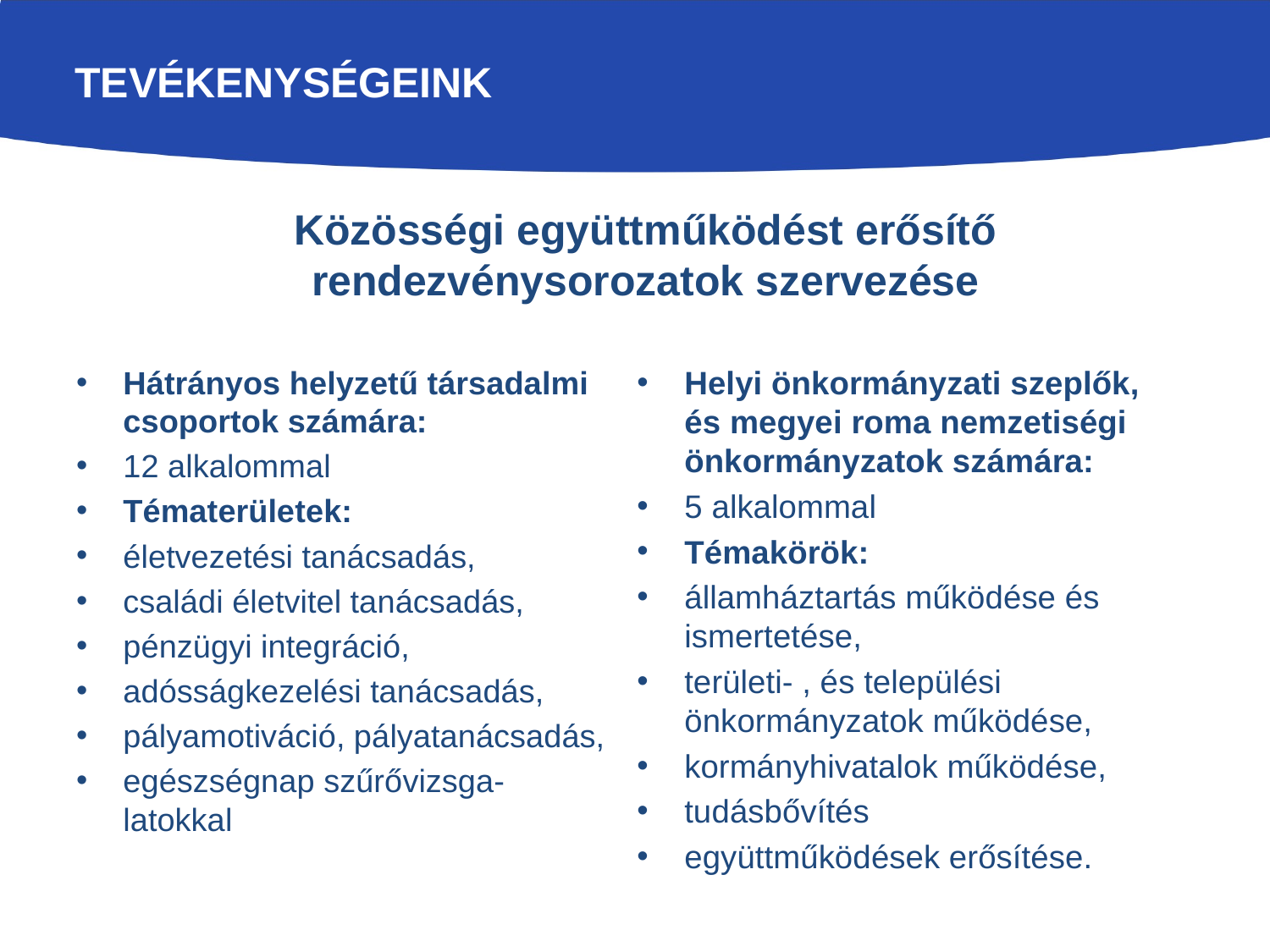

# tevékenységeink
Közösségi együttműködést erősítő rendezvénysorozatok szervezése
Hátrányos helyzetű társadalmi csoportok számára:
12 alkalommal
Tématerületek:
életvezetési tanácsadás,
családi életvitel tanácsadás,
pénzügyi integráció,
adósságkezelési tanácsadás,
pályamotiváció, pályatanácsadás,
egészségnap szűrővizsga-latokkal

Helyi önkormányzati szeplők, és megyei roma nemzetiségi önkormányzatok számára:
5 alkalommal
Témakörök:
államháztartás működése és ismertetése,
területi- , és települési önkormányzatok működése,
kormányhivatalok működése,
tudásbővítés
együttműködések erősítése.